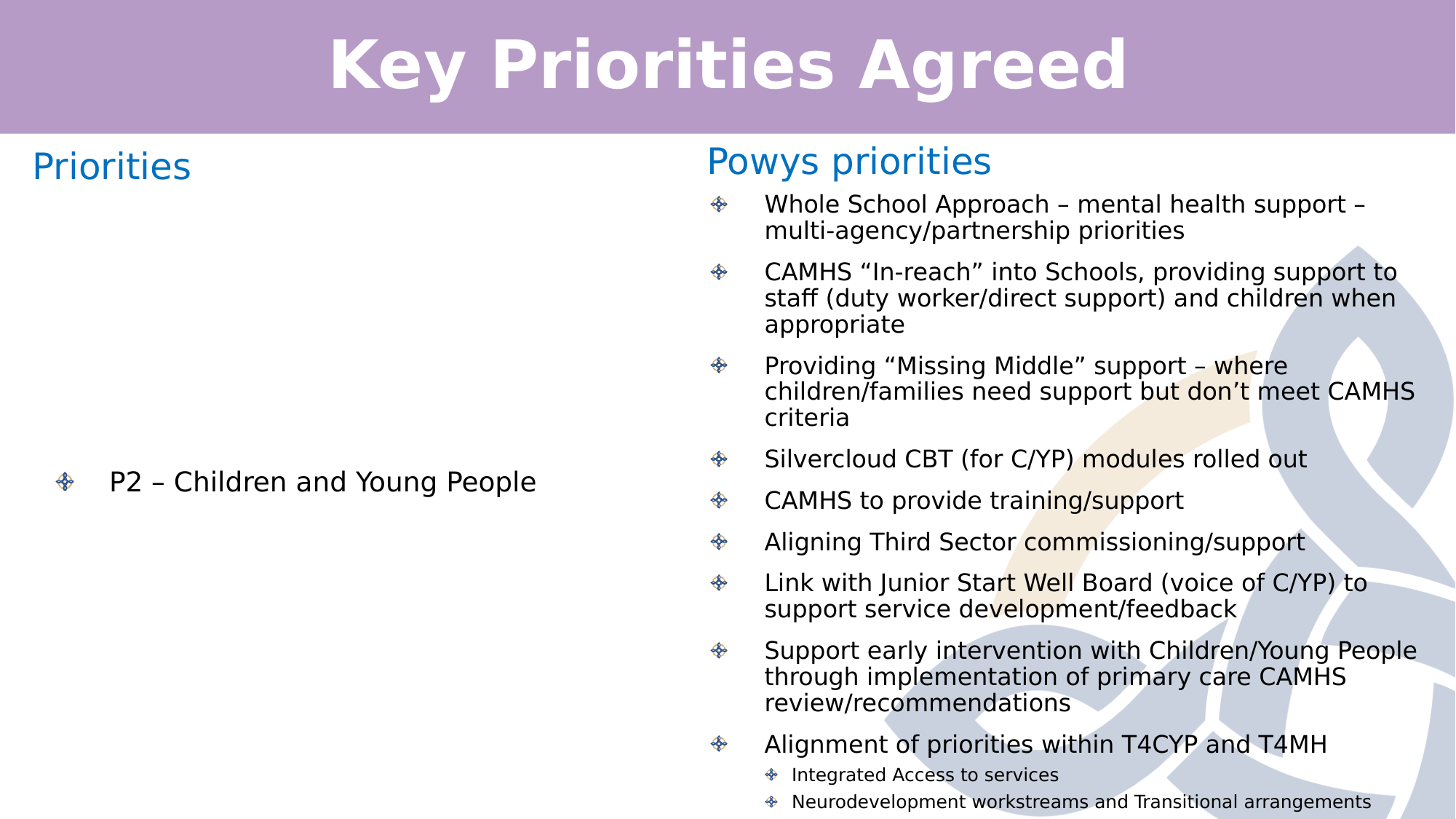

# Key Priorities Agreed
Powys priorities
Priorities
Whole School Approach – mental health support – multi-agency/partnership priorities
CAMHS “In-reach” into Schools, providing support to staff (duty worker/direct support) and children when appropriate
Providing “Missing Middle” support – where children/families need support but don’t meet CAMHS criteria
Silvercloud CBT (for C/YP) modules rolled out
CAMHS to provide training/support
Aligning Third Sector commissioning/support
Link with Junior Start Well Board (voice of C/YP) to support service development/feedback
Support early intervention with Children/Young People through implementation of primary care CAMHS review/recommendations
Alignment of priorities within T4CYP and T4MH
Integrated Access to services
Neurodevelopment workstreams and Transitional arrangements

P2 – Children and Young People